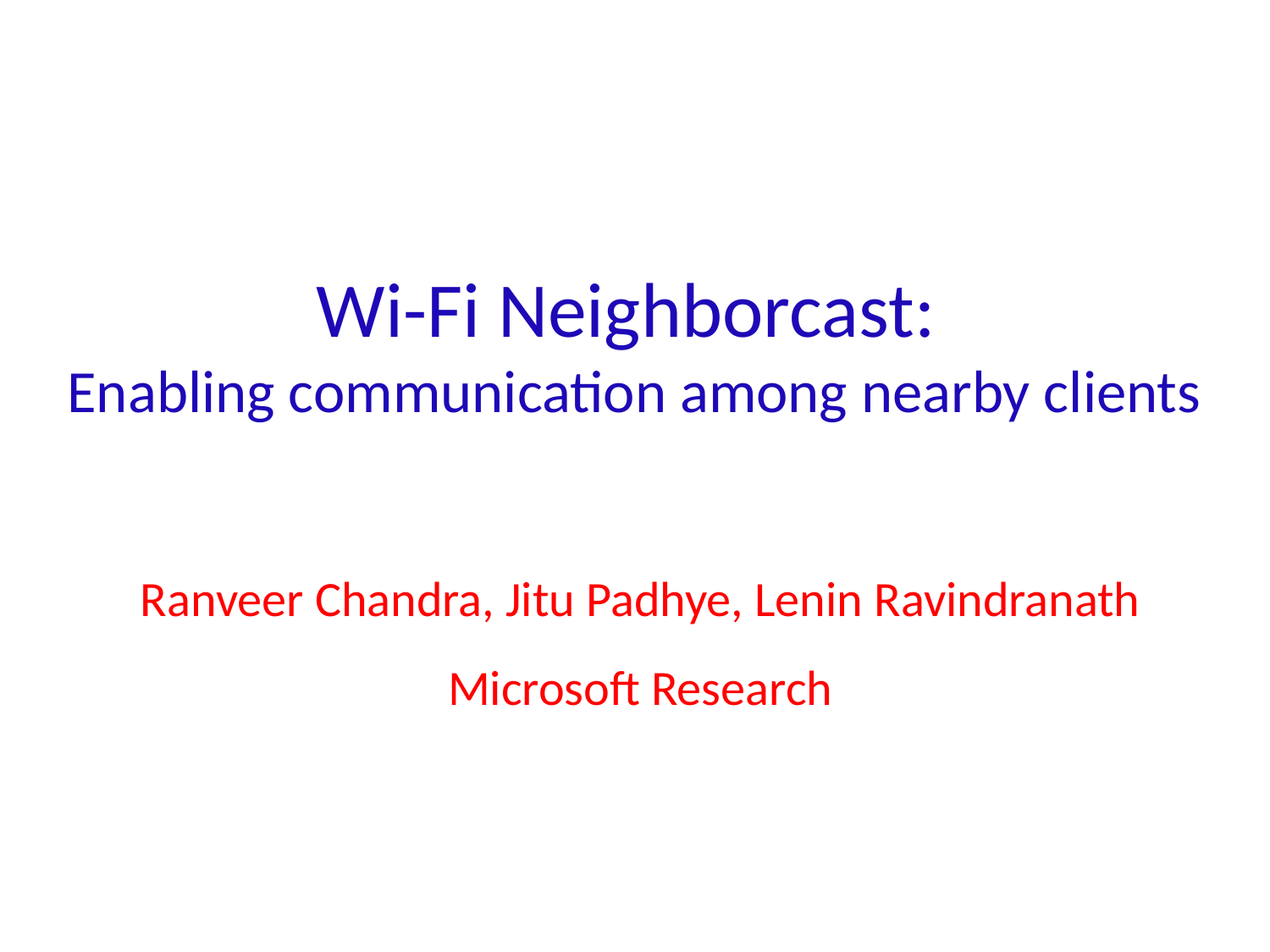

# Wi-Fi Neighborcast: Enabling communication among nearby clients
Ranveer Chandra, Jitu Padhye, Lenin Ravindranath

Microsoft Research